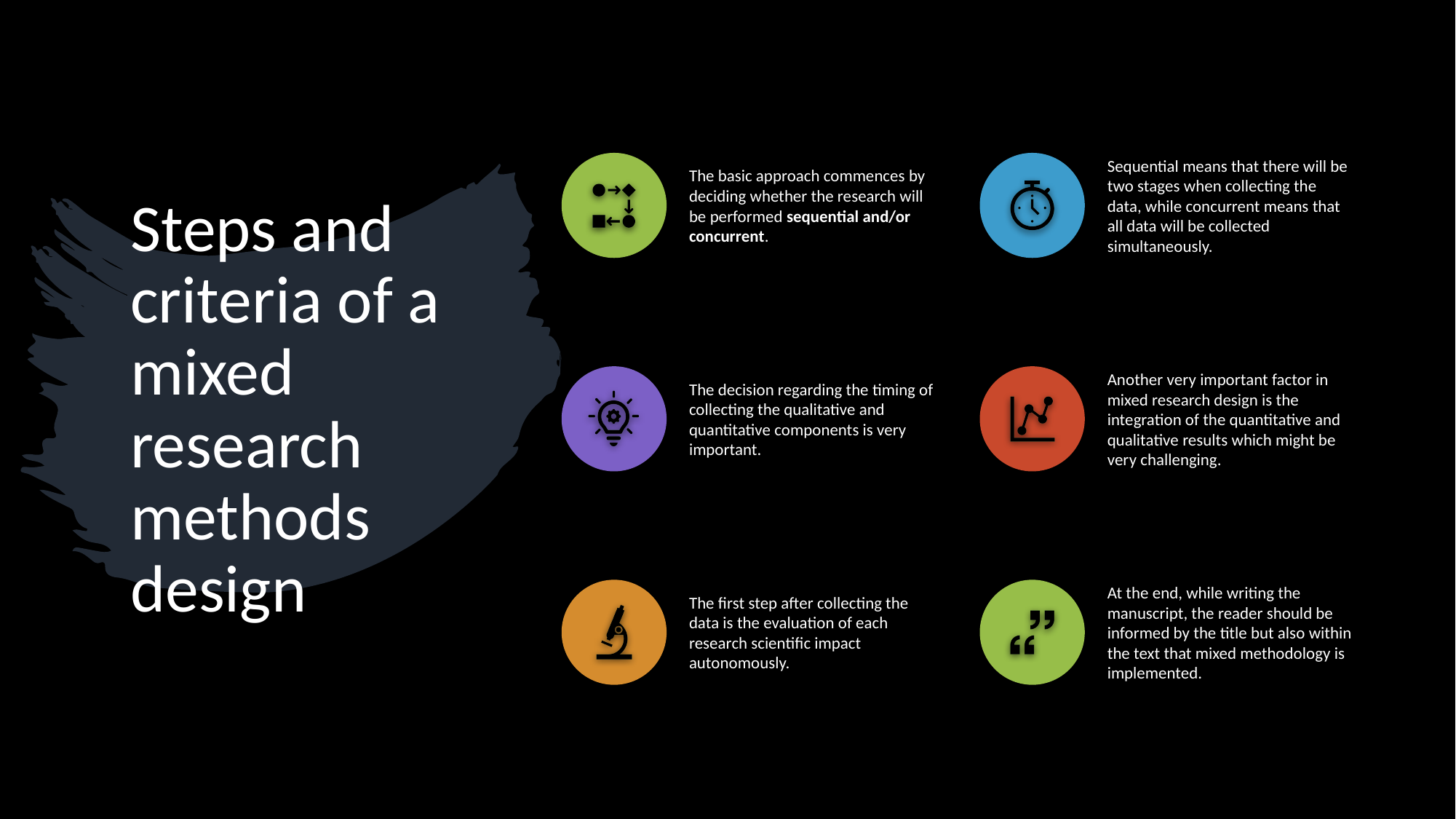

# Steps and criteria of a mixed research methods design
The basic approach commences by deciding whether the research will be performed sequential and/or concurrent.
Sequential means that there will be two stages when collecting the data, while concurrent means that all data will be collected simultaneously.
The decision regarding the timing of collecting the qualitative and quantitative components is very important.
Another very important factor in mixed research design is the integration of the quantitative and qualitative results which might be very challenging.
The first step after collecting the data is the evaluation of each research scientific impact autonomously.
At the end, while writing the manuscript, the reader should be informed by the title but also within the text that mixed methodology is implemented.